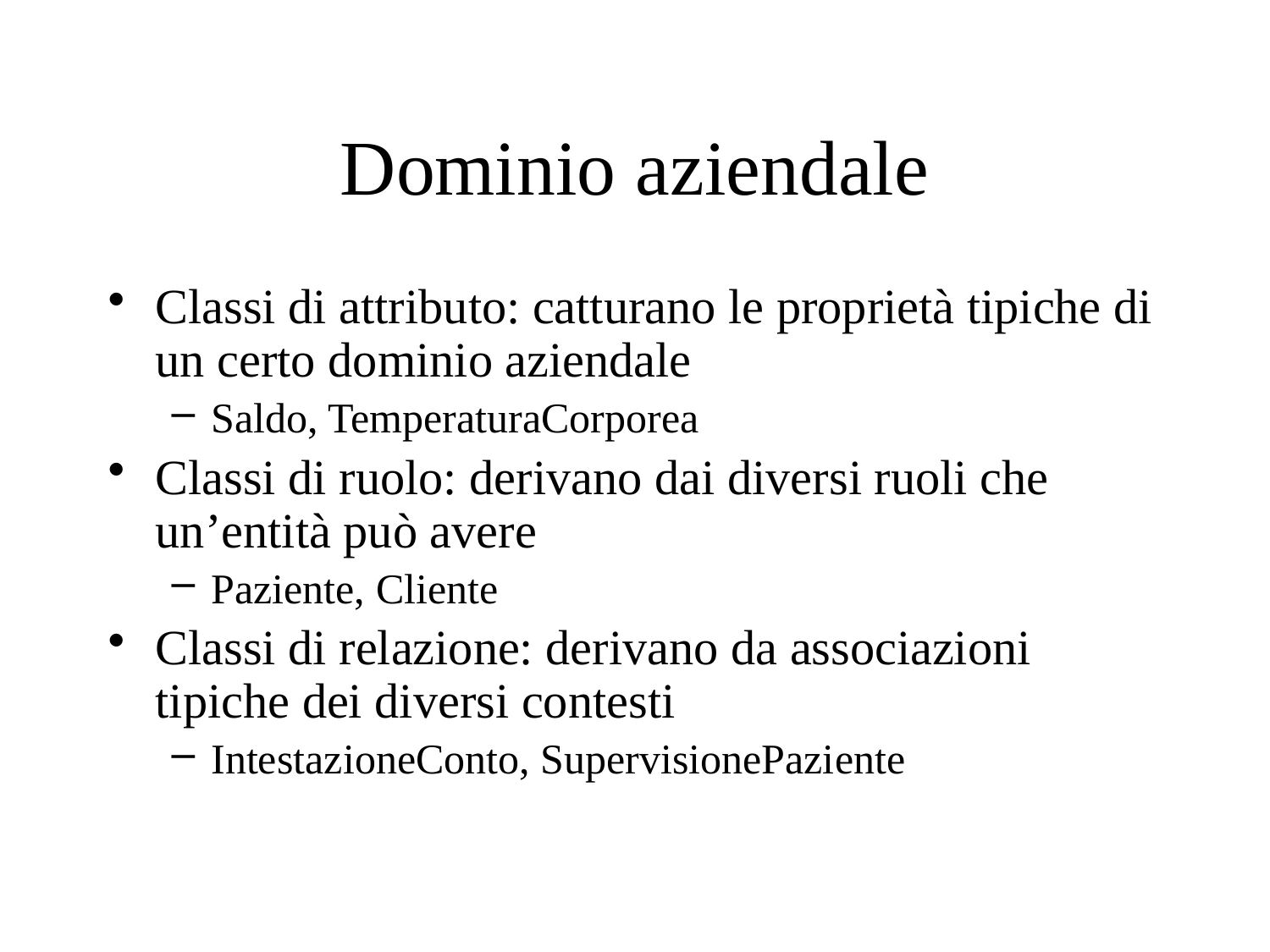

# Dominio aziendale
Classi di attributo: catturano le proprietà tipiche di un certo dominio aziendale
Saldo, TemperaturaCorporea
Classi di ruolo: derivano dai diversi ruoli che un’entità può avere
Paziente, Cliente
Classi di relazione: derivano da associazioni tipiche dei diversi contesti
IntestazioneConto, SupervisionePaziente